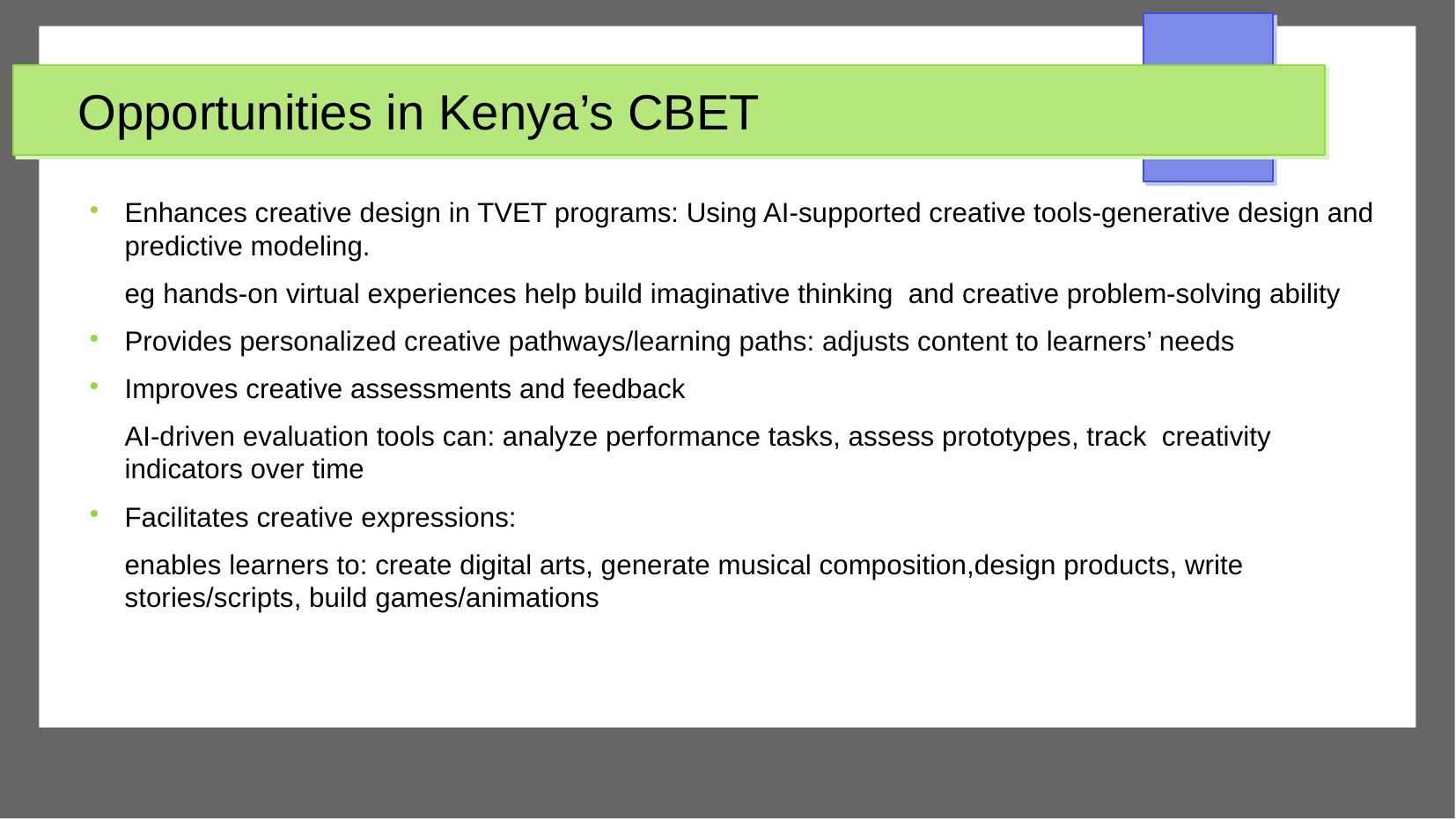

# Opportunities in Kenya’s CBET
Enhances creative design in TVET programs: Using AI-supported creative tools-generative design and predictive modeling.
eg hands-on virtual experiences help build imaginative thinking  and creative problem-solving ability
Provides personalized creative pathways/learning paths: adjusts content to learners’ needs
Improves creative assessments and feedback
AI-driven evaluation tools can: analyze performance tasks, assess prototypes, track  creativity indicators over time
Facilitates creative expressions:
enables learners to: create digital arts, generate musical composition,design products, write stories/scripts, build games/animations